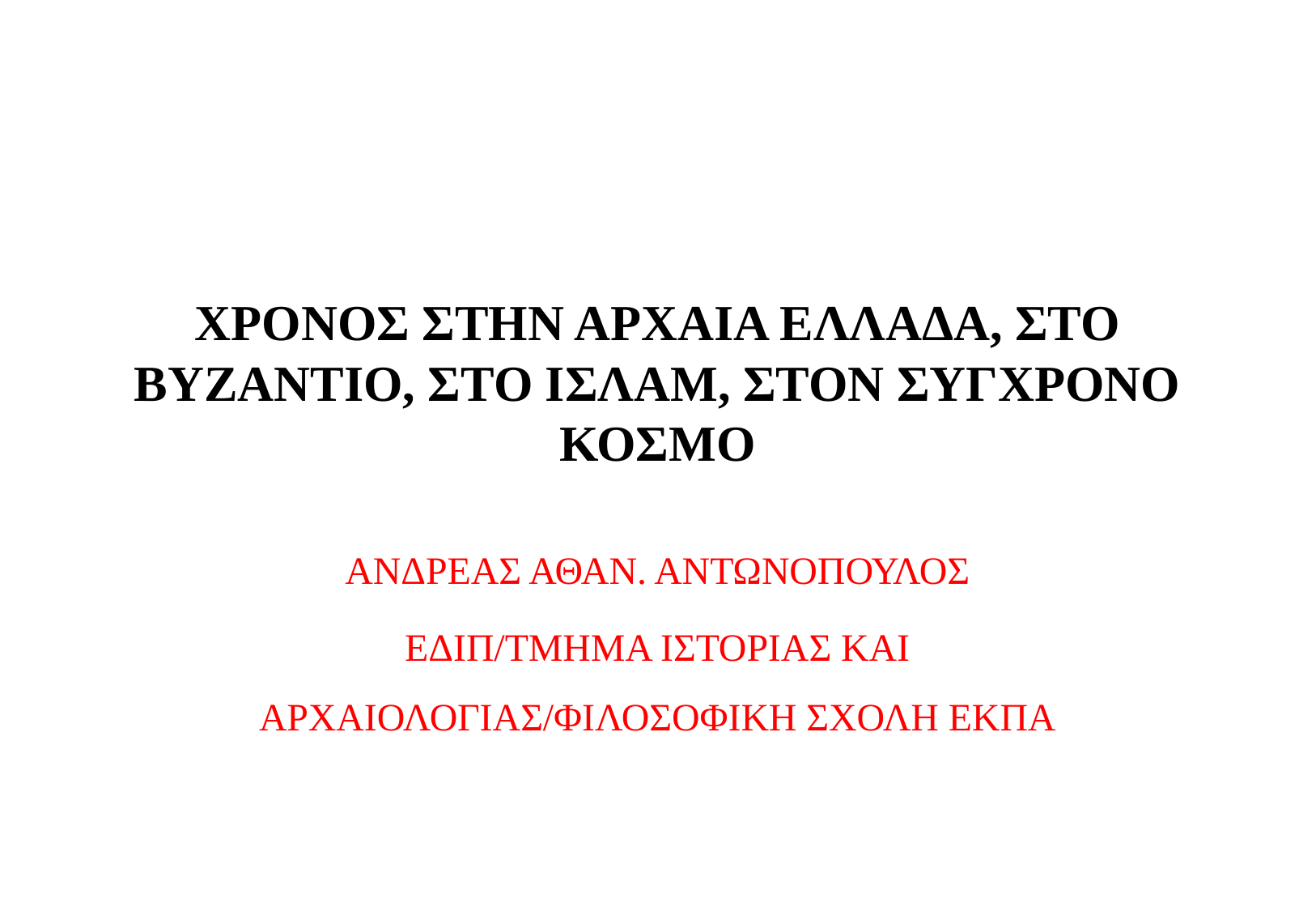

# ΧΡΟΝΟΣ ΣΤΗΝ ΑΡΧΑΙΑ ΕΛΛΑΔΑ, ΣΤΟ ΒΥΖΑΝΤΙΟ, ΣΤΟ ΙΣΛΑΜ, ΣΤΟΝ ΣΥΓΧΡΟΝΟ ΚΟΣΜΟ
ΑΝΔΡΕΑΣ ΑΘΑΝ. ΑΝΤΩΝΟΠΟΥΛΟΣ
ΕΔΙΠ/ΤΜΗΜΑ ΙΣΤΟΡΙΑΣ ΚΑΙ ΑΡΧΑΙΟΛΟΓΙΑΣ/ΦΙΛΟΣΟΦΙΚΗ ΣΧΟΛΗ ΕΚΠΑ